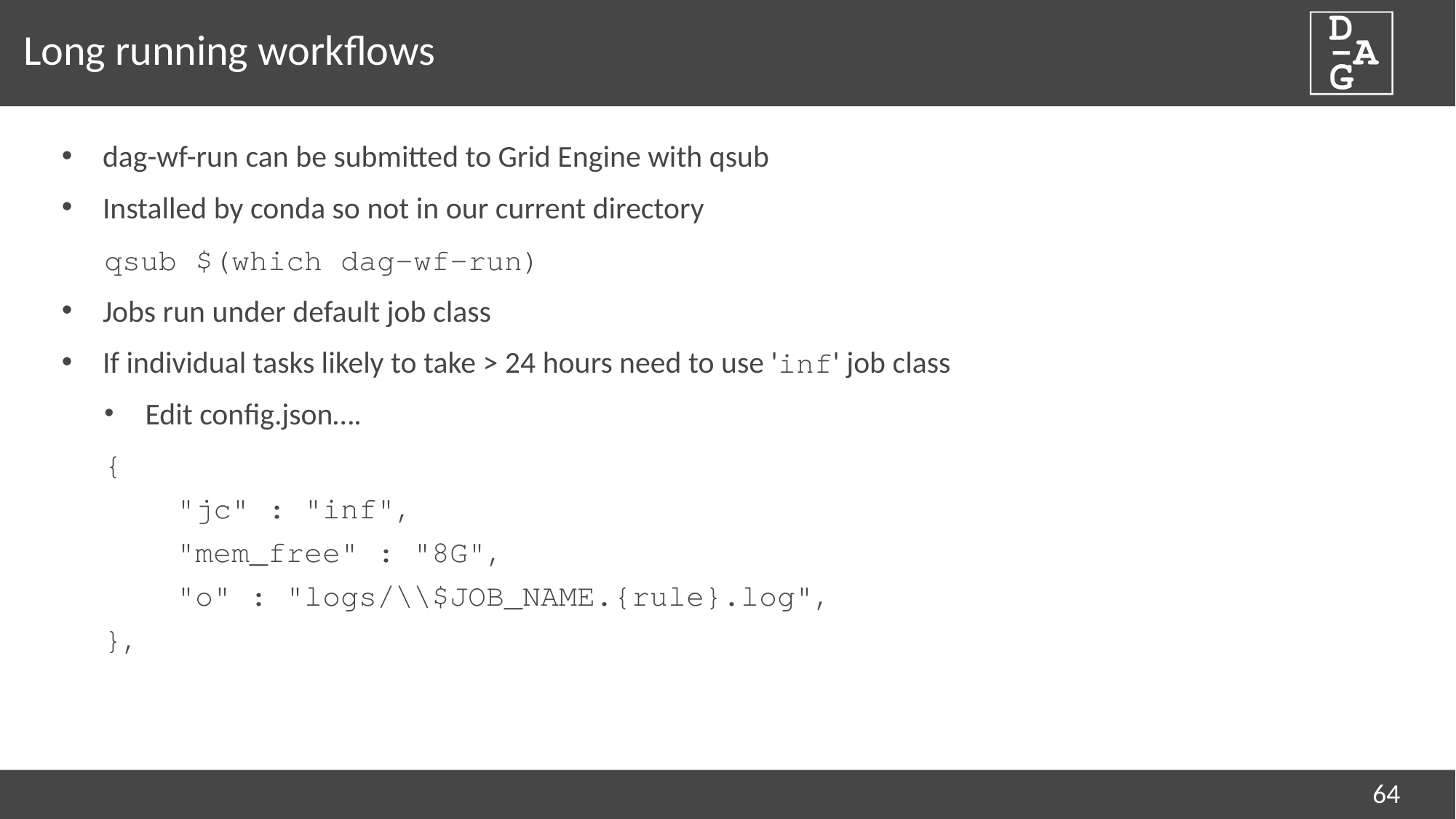

# Long running workflows
dag-wf-run can be submitted to Grid Engine with qsub
Installed by conda so not in our current directory
qsub $(which dag-wf-run)
Jobs run under default job class
If individual tasks likely to take > 24 hours need to use 'inf' job class
Edit config.json….
{
    "jc" : "inf",
    "mem_free" : "8G",
    "o" : "logs/\\$JOB_NAME.{rule}.log",
},

64